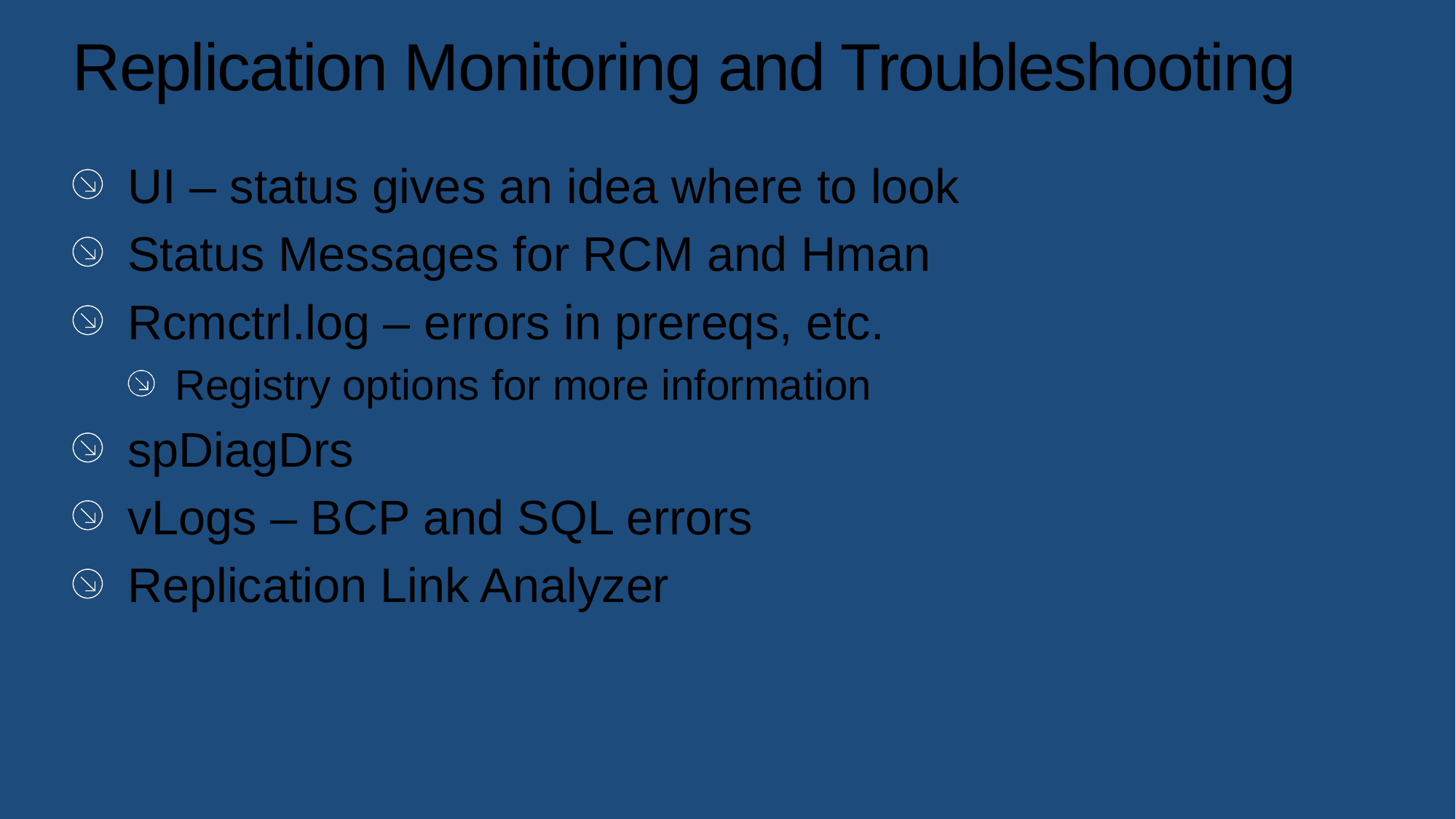

# Replication Monitoring and Troubleshooting
UI – status gives an idea where to look
Status Messages for RCM and Hman
Rcmctrl.log – errors in prereqs, etc.
Registry options for more information
spDiagDrs
vLogs – BCP and SQL errors
Replication Link Analyzer